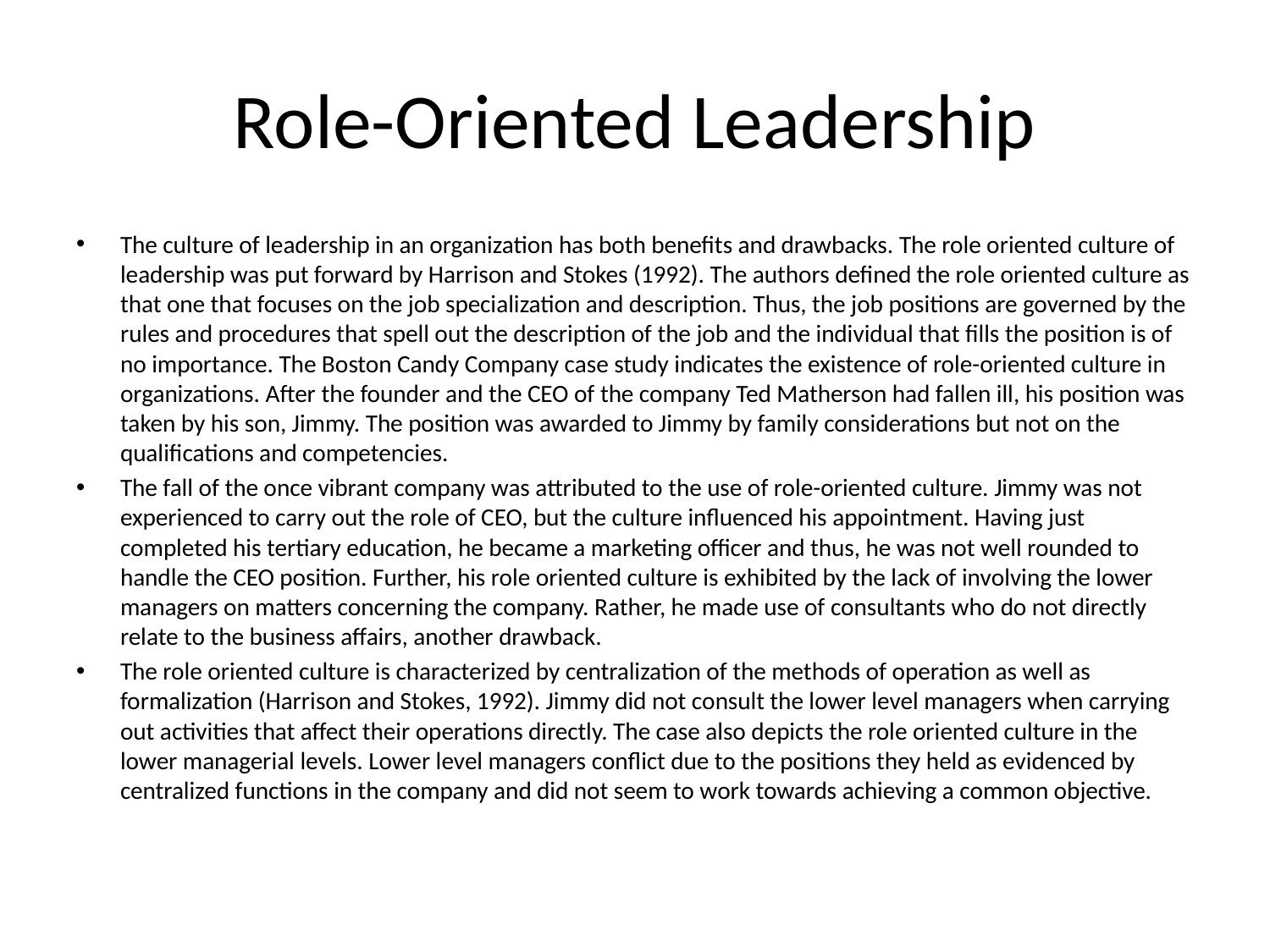

# Role-Oriented Leadership
The culture of leadership in an organization has both benefits and drawbacks. The role oriented culture of leadership was put forward by Harrison and Stokes (1992). The authors defined the role oriented culture as that one that focuses on the job specialization and description. Thus, the job positions are governed by the rules and procedures that spell out the description of the job and the individual that fills the position is of no importance. The Boston Candy Company case study indicates the existence of role-oriented culture in organizations. After the founder and the CEO of the company Ted Matherson had fallen ill, his position was taken by his son, Jimmy. The position was awarded to Jimmy by family considerations but not on the qualifications and competencies.
The fall of the once vibrant company was attributed to the use of role-oriented culture. Jimmy was not experienced to carry out the role of CEO, but the culture influenced his appointment. Having just completed his tertiary education, he became a marketing officer and thus, he was not well rounded to handle the CEO position. Further, his role oriented culture is exhibited by the lack of involving the lower managers on matters concerning the company. Rather, he made use of consultants who do not directly relate to the business affairs, another drawback.
The role oriented culture is characterized by centralization of the methods of operation as well as formalization (Harrison and Stokes, 1992). Jimmy did not consult the lower level managers when carrying out activities that affect their operations directly. The case also depicts the role oriented culture in the lower managerial levels. Lower level managers conflict due to the positions they held as evidenced by centralized functions in the company and did not seem to work towards achieving a common objective.